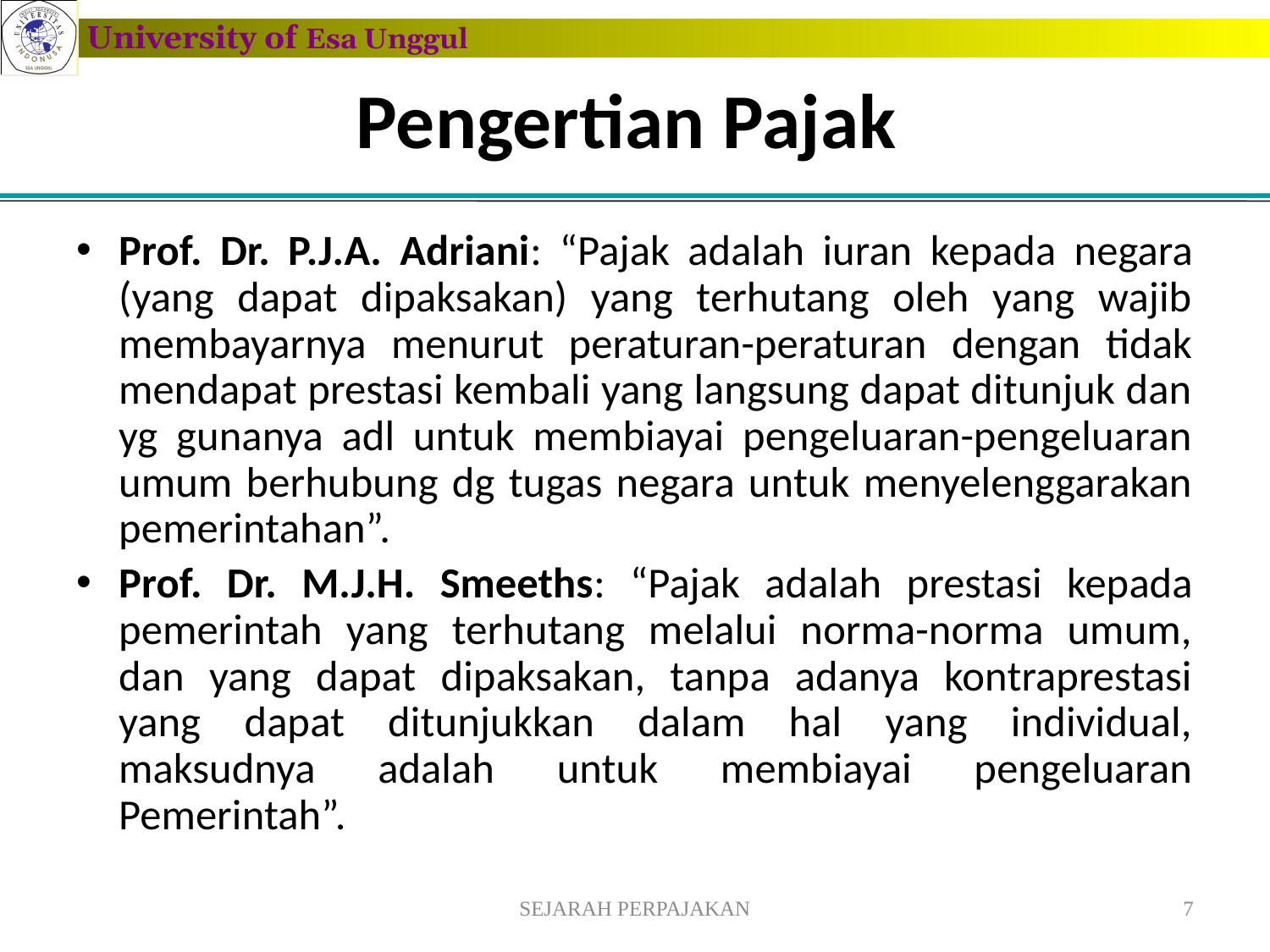

# Pengertian Pajak
Prof. Dr. P.J.A. Adriani: “Pajak adalah iuran kepada negara (yang dapat dipaksakan) yang terhutang oleh yang wajib membayarnya menurut peraturan-peraturan dengan tidak mendapat prestasi kembali yang langsung dapat ditunjuk dan yg gunanya adl untuk membiayai pengeluaran-pengeluaran umum berhubung dg tugas negara untuk menyelenggarakan pemerintahan”.
Prof. Dr. M.J.H. Smeeths: “Pajak adalah prestasi kepada pemerintah yang terhutang melalui norma-norma umum, dan yang dapat dipaksakan, tanpa adanya kontraprestasi yang dapat ditunjukkan dalam hal yang individual, maksudnya adalah untuk membiayai pengeluaran Pemerintah”.
SEJARAH PERPAJAKAN
7